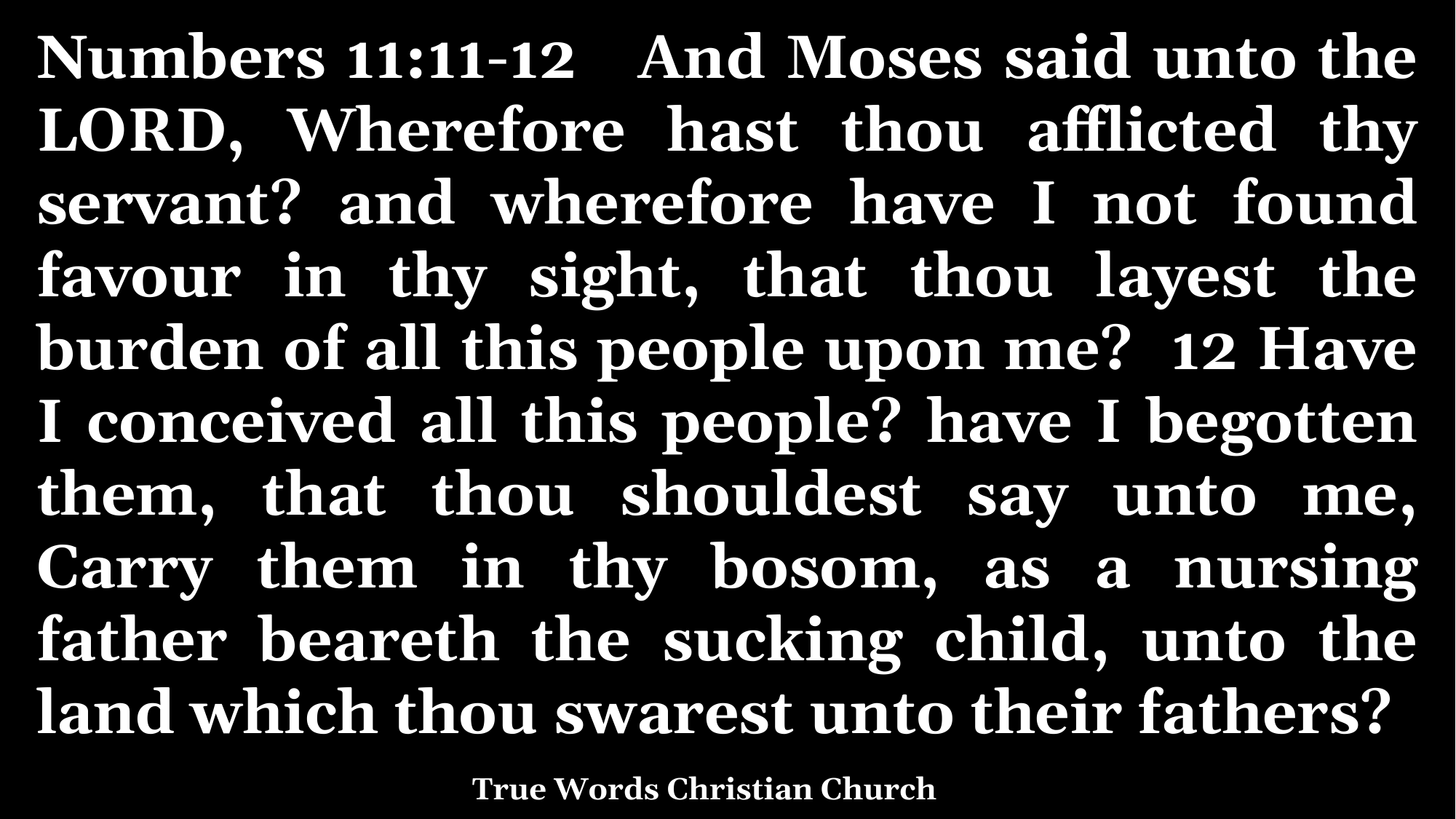

Numbers 11:11-12   And Moses said unto the LORD, Wherefore hast thou afflicted thy servant? and wherefore have I not found favour in thy sight, that thou layest the burden of all this people upon me?  12 Have I conceived all this people? have I begotten them, that thou shouldest say unto me, Carry them in thy bosom, as a nursing father beareth the sucking child, unto the land which thou swarest unto their fathers?
True Words Christian Church